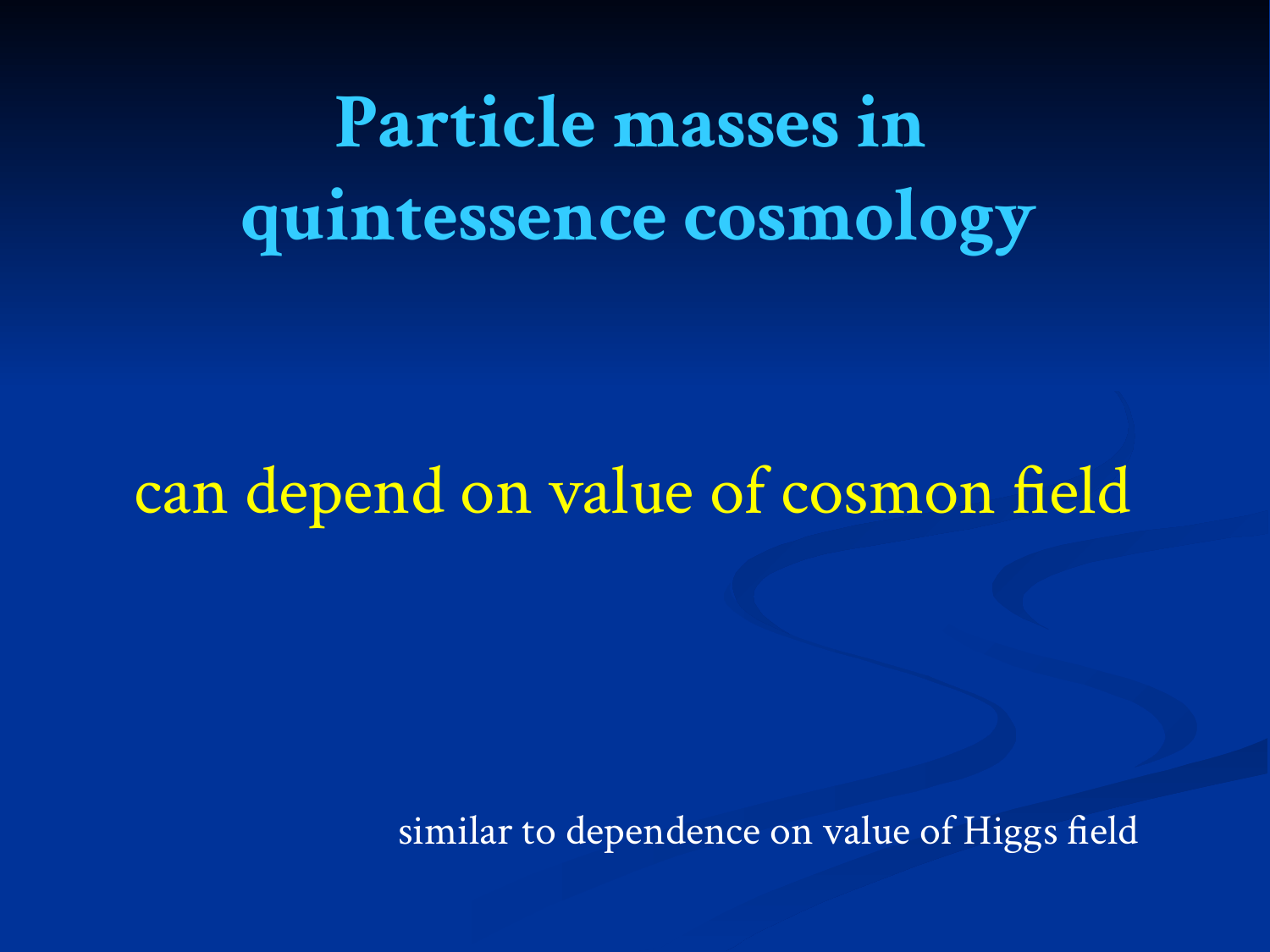

# Particle masses in quintessence cosmology
    can depend on value of cosmon field
similar to dependence on value of Higgs field